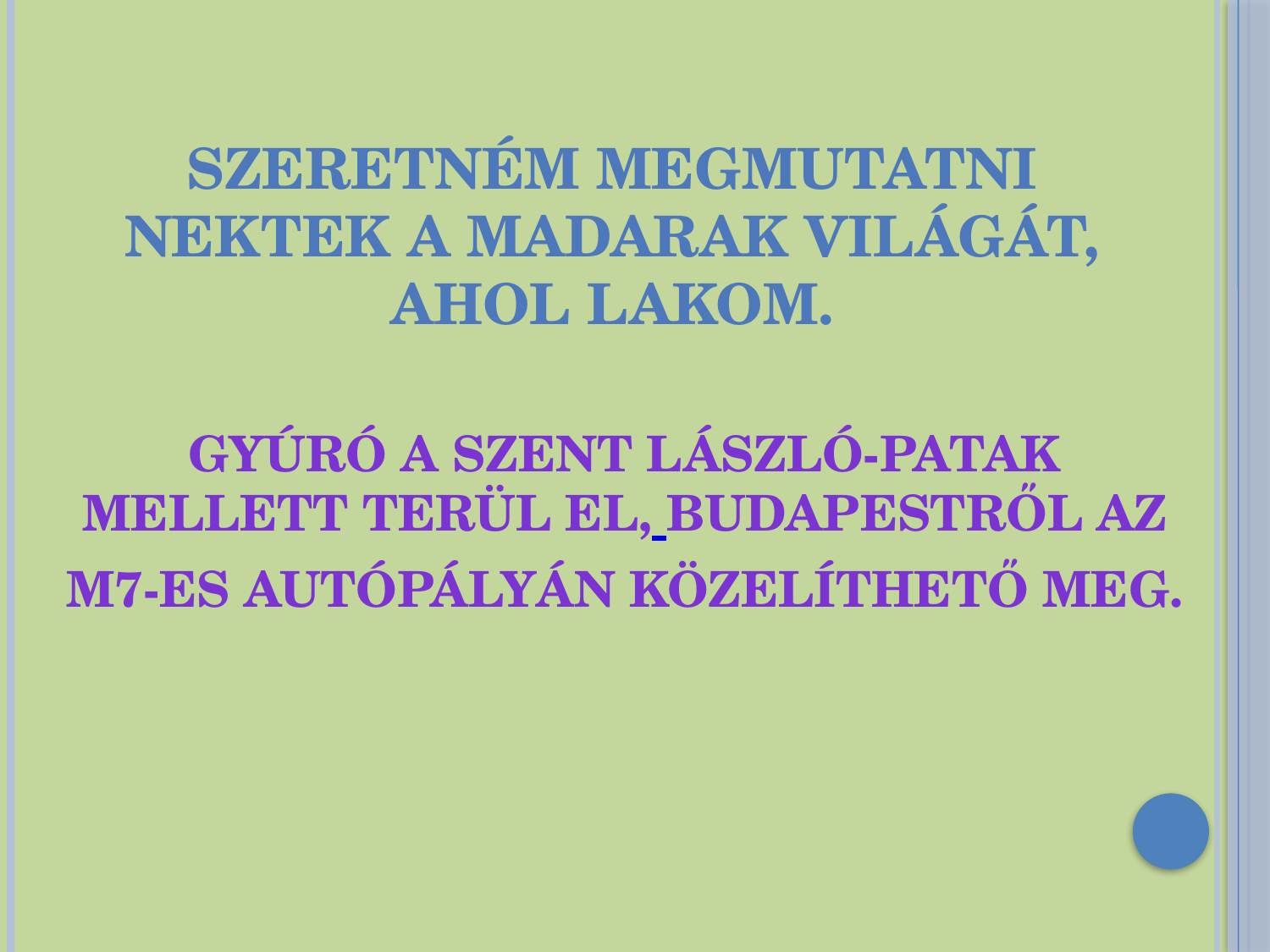

Szeretném megmutatni nektek a madarak világát, ahol lakom.
Gyúró a Szent László-patak mellett terül el, Budapestről az M7-es autópályán közelíthető meg.